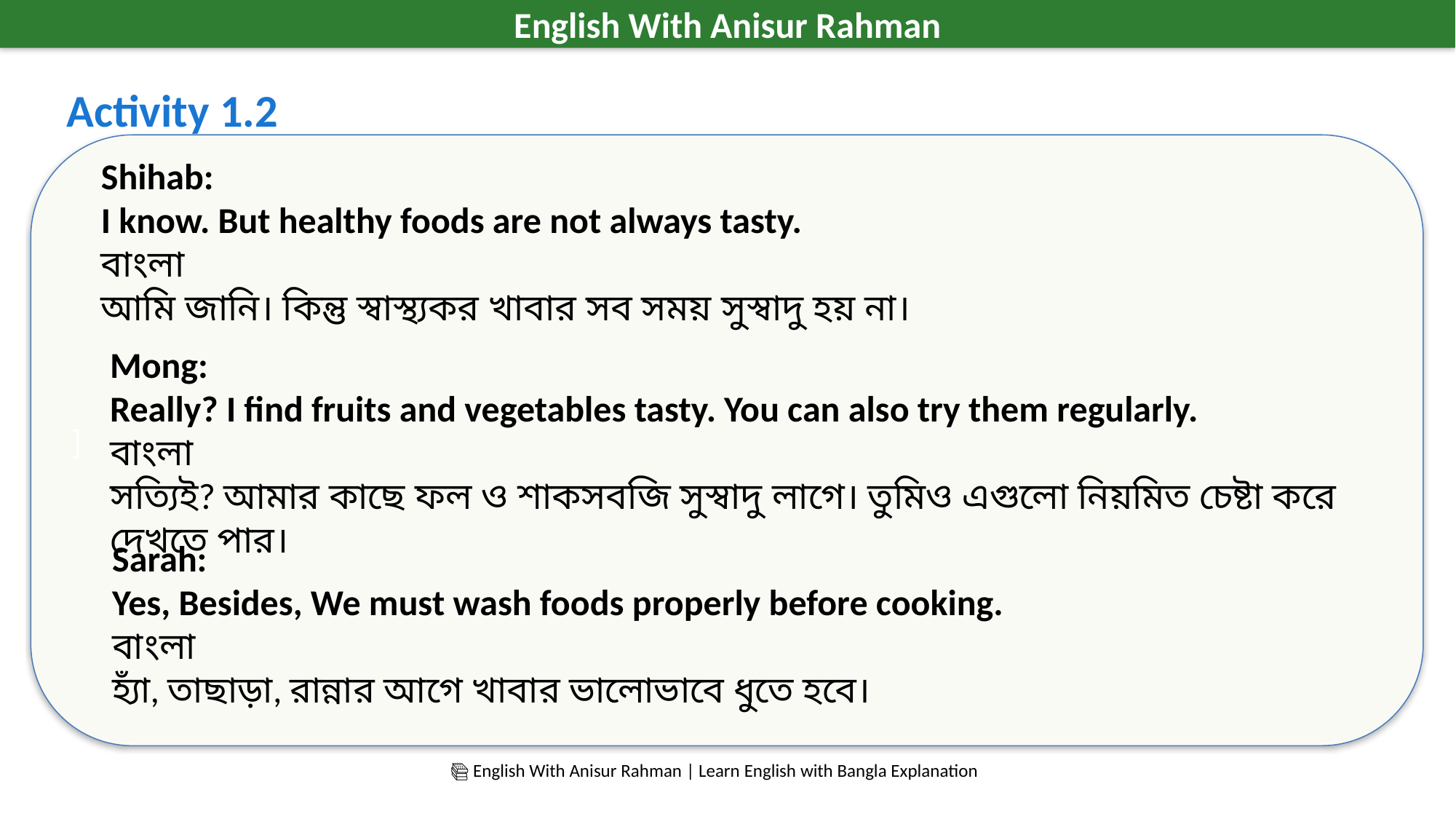

English With Anisur Rahman
Activity 1.2
]
Shihab:
I know. But healthy foods are not always tasty.
বাংলা
আমি জানি। কিন্তু স্বাস্থ্যকর খাবার সব সময় সুস্বাদু হয় না।
Mong:
Really? I find fruits and vegetables tasty. You can also try them regularly.
বাংলা
সত্যিই? আমার কাছে ফল ও শাকসবজি সুস্বাদু লাগে। তুমিও এগুলো নিয়মিত চেষ্টা করে দেখতে পার।
Sarah:
Yes, Besides, We must wash foods properly before cooking.
বাংলা
হ্যাঁ, তাছাড়া, রান্নার আগে খাবার ভালোভাবে ধুতে হবে।
📚 English With Anisur Rahman | Learn English with Bangla Explanation